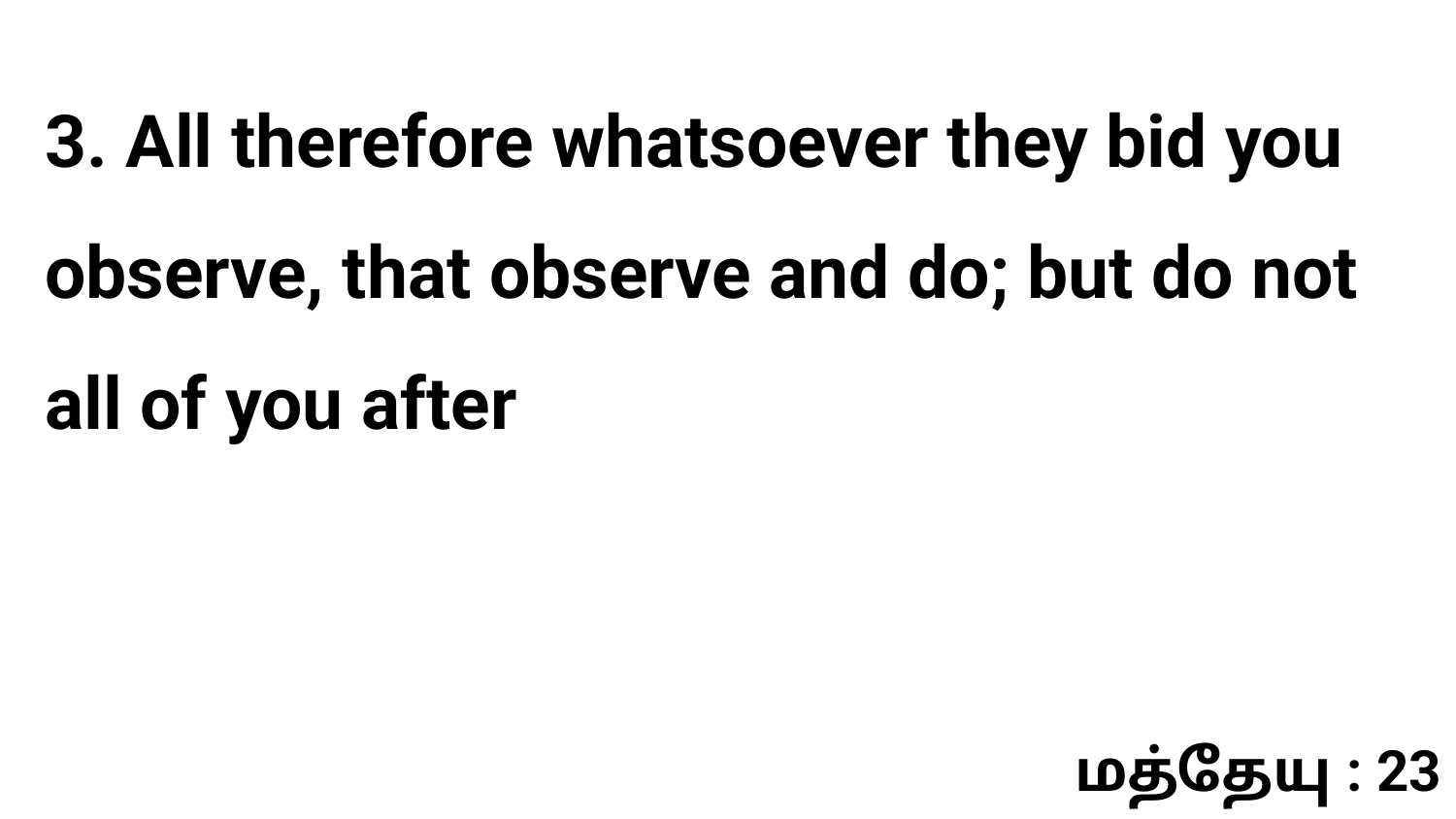

3. All therefore whatsoever they bid you observe, that observe and do; but do not all of you after
மத்தேயு : 23